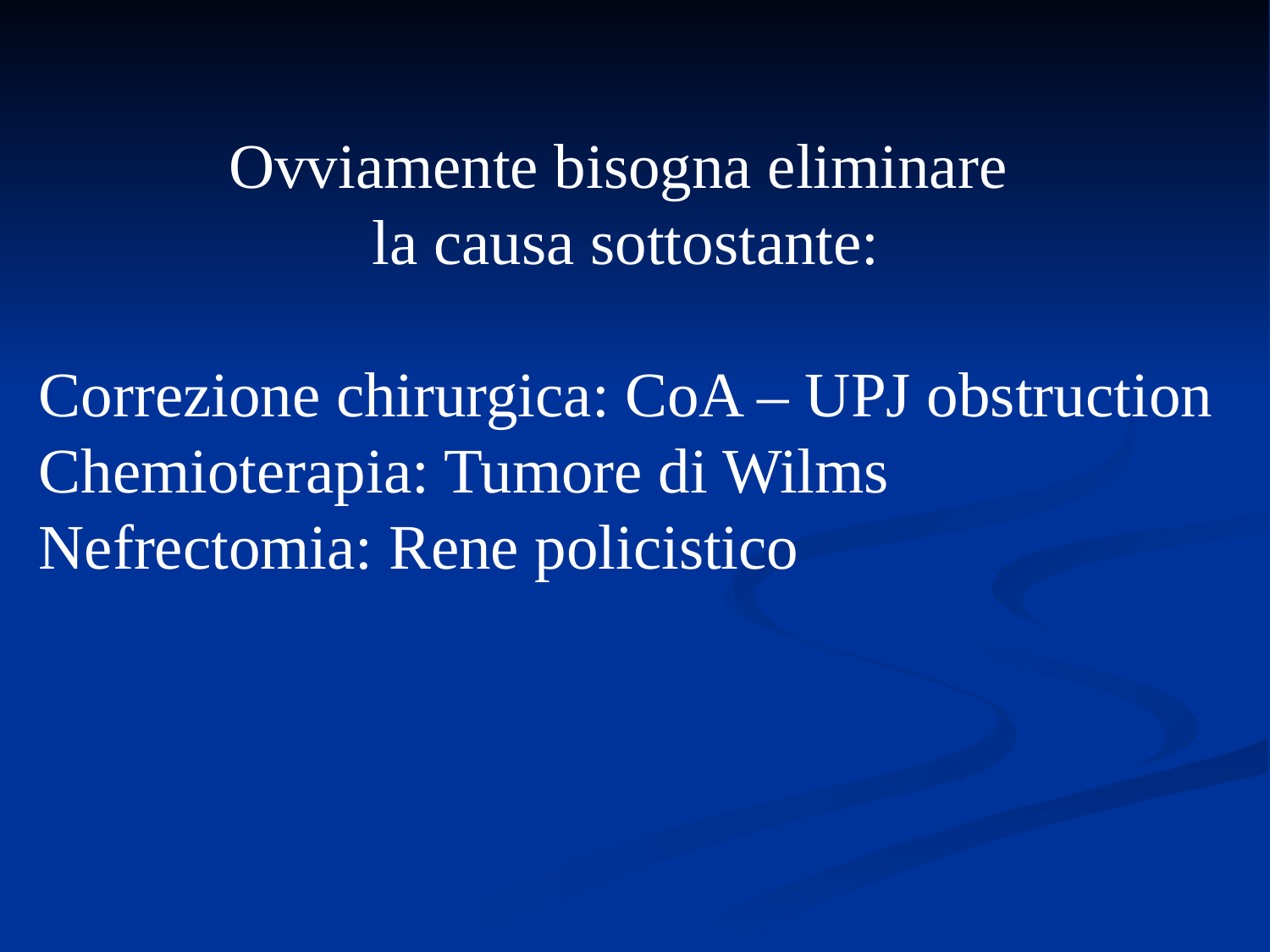

Ovviamente bisogna eliminare
la causa sottostante:

Correzione chirurgica: CoA – UPJ obstruction
Chemioterapia: Tumore di Wilms
Nefrectomia: Rene policistico